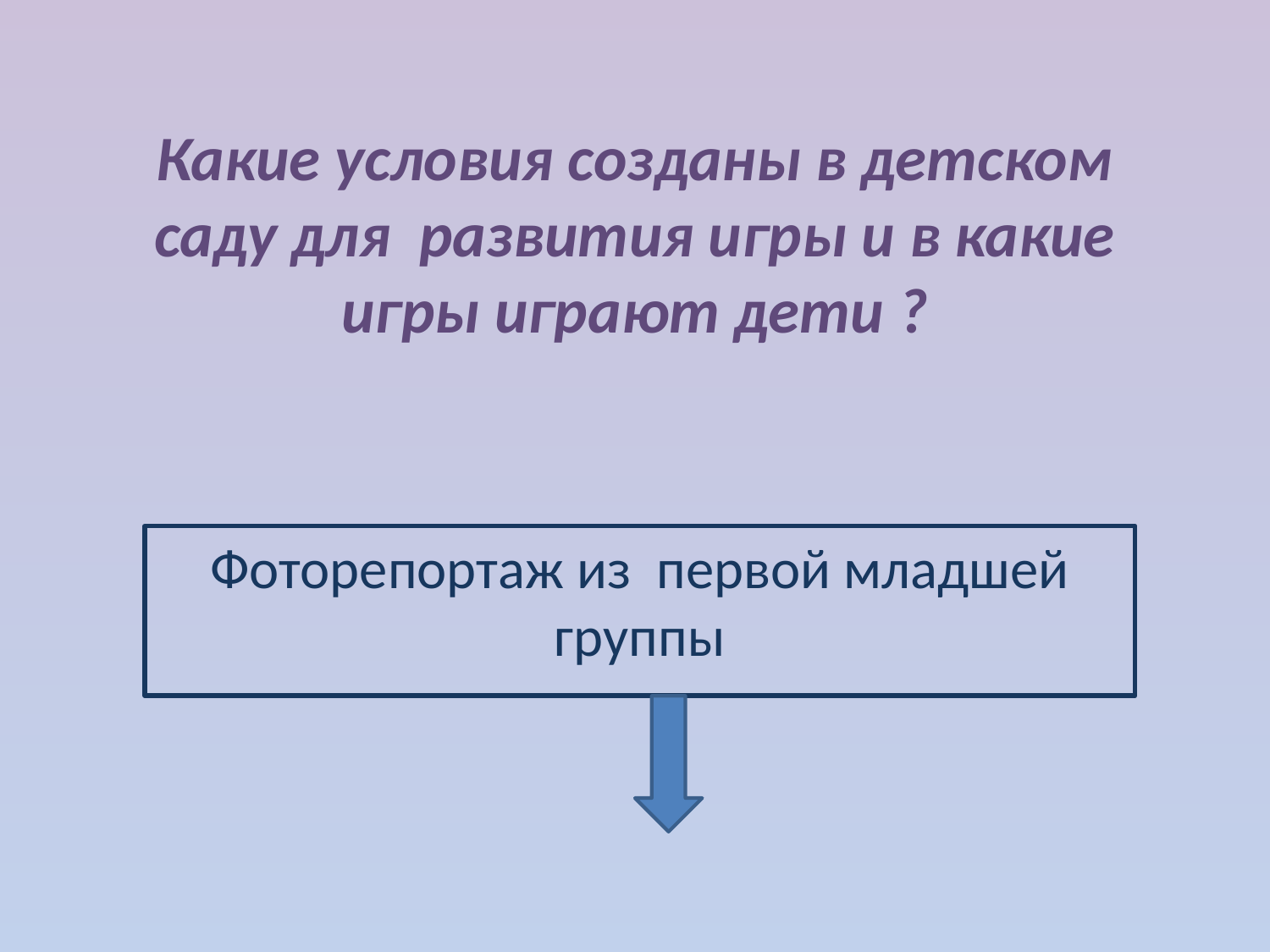

# Какие условия созданы в детском саду для  развития игры и в какие игры играют дети ?
Фоторепортаж из  первой младшей группы